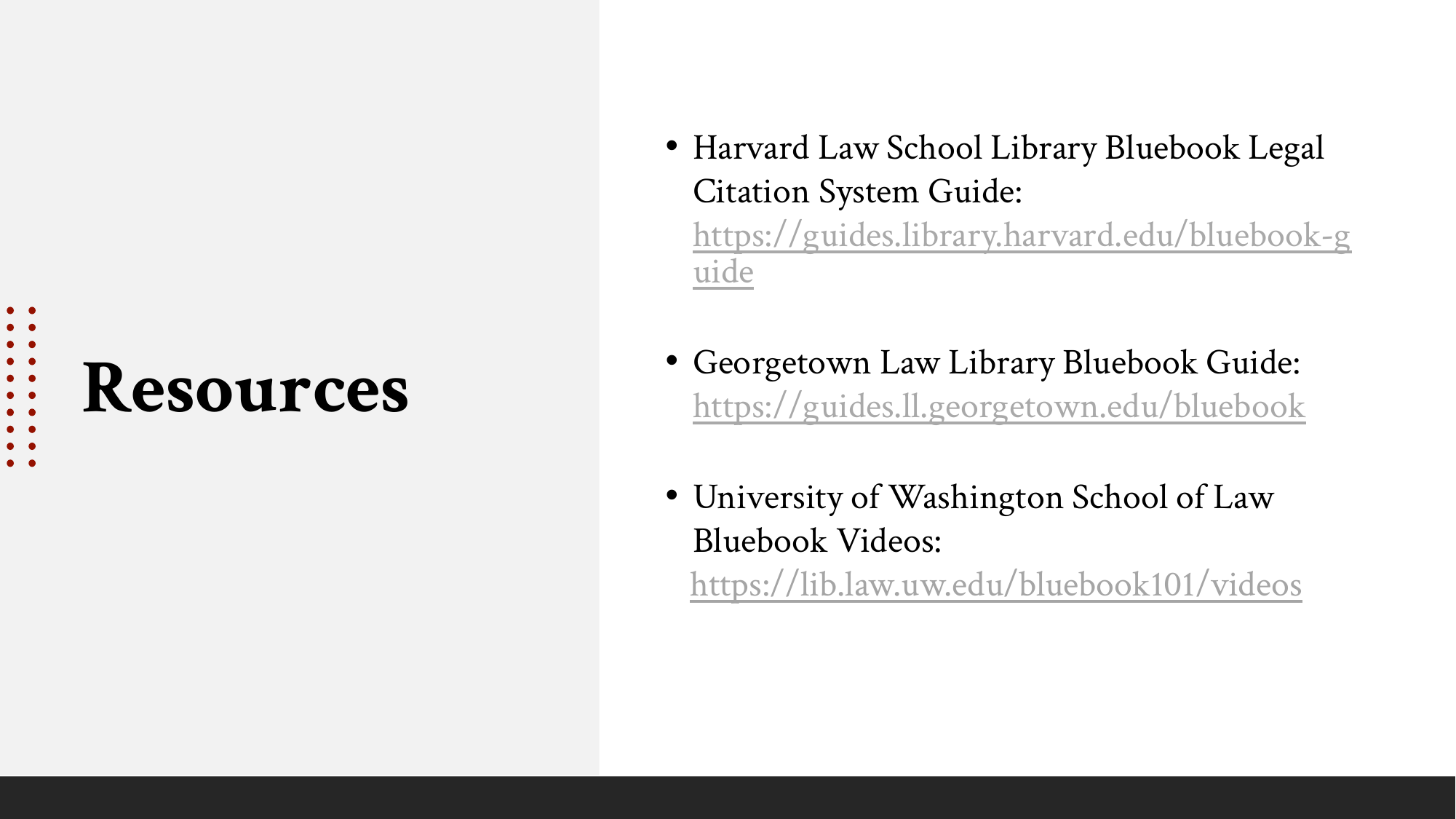

Harvard Law School Library Bluebook Legal Citation System Guide: https://guides.library.harvard.edu/bluebook-guide

Georgetown Law Library Bluebook Guide: https://guides.ll.georgetown.edu/bluebook

University of Washington School of Law Bluebook Videos:
   https://lib.law.uw.edu/bluebook101/videos
# Resources